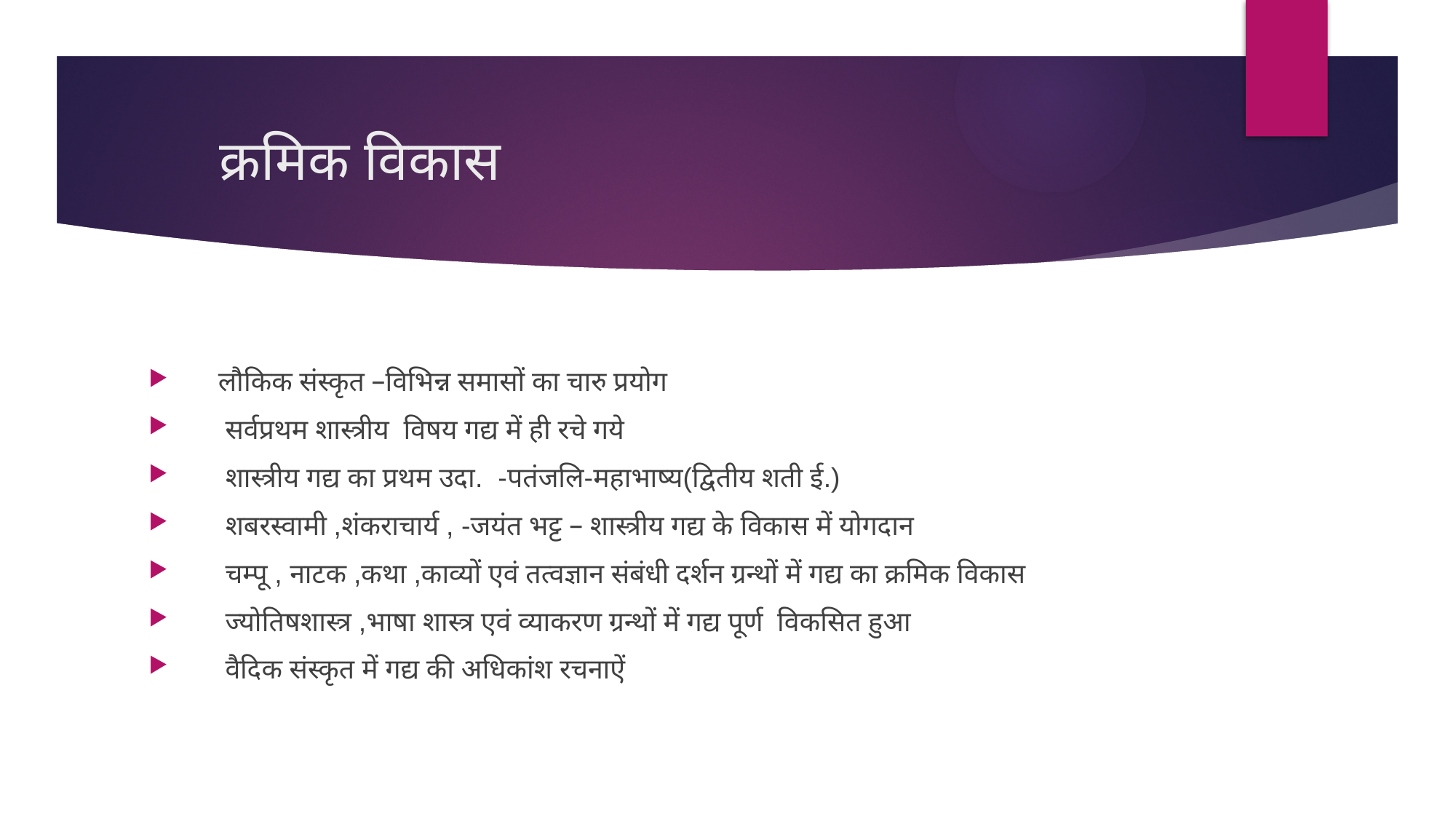

# क्रमिक विकास

    लौकिक संस्कृत –विभिन्न समासों का चारु प्रयोग
     सर्वप्रथम शास्त्रीय  विषय गद्य में ही रचे गये
     शास्त्रीय गद्य का प्रथम उदा.  -पतंजलि-महाभाष्य(द्वितीय शती ई.)
     शबरस्वामी ,शंकराचार्य , -जयंत भट्ट – शास्त्रीय गद्य के विकास में योगदान
     चम्पू , नाटक ,कथा ,काव्यों एवं तत्वज्ञान संबंधी दर्शन ग्रन्थों में गद्य का क्रमिक विकास
     ज्योतिषशास्त्र ,भाषा शास्त्र एवं व्याकरण ग्रन्थों में गद्य पूर्ण  विकसित हुआ
     वैदिक संस्कृत में गद्य की अधिकांश रचनाऐं